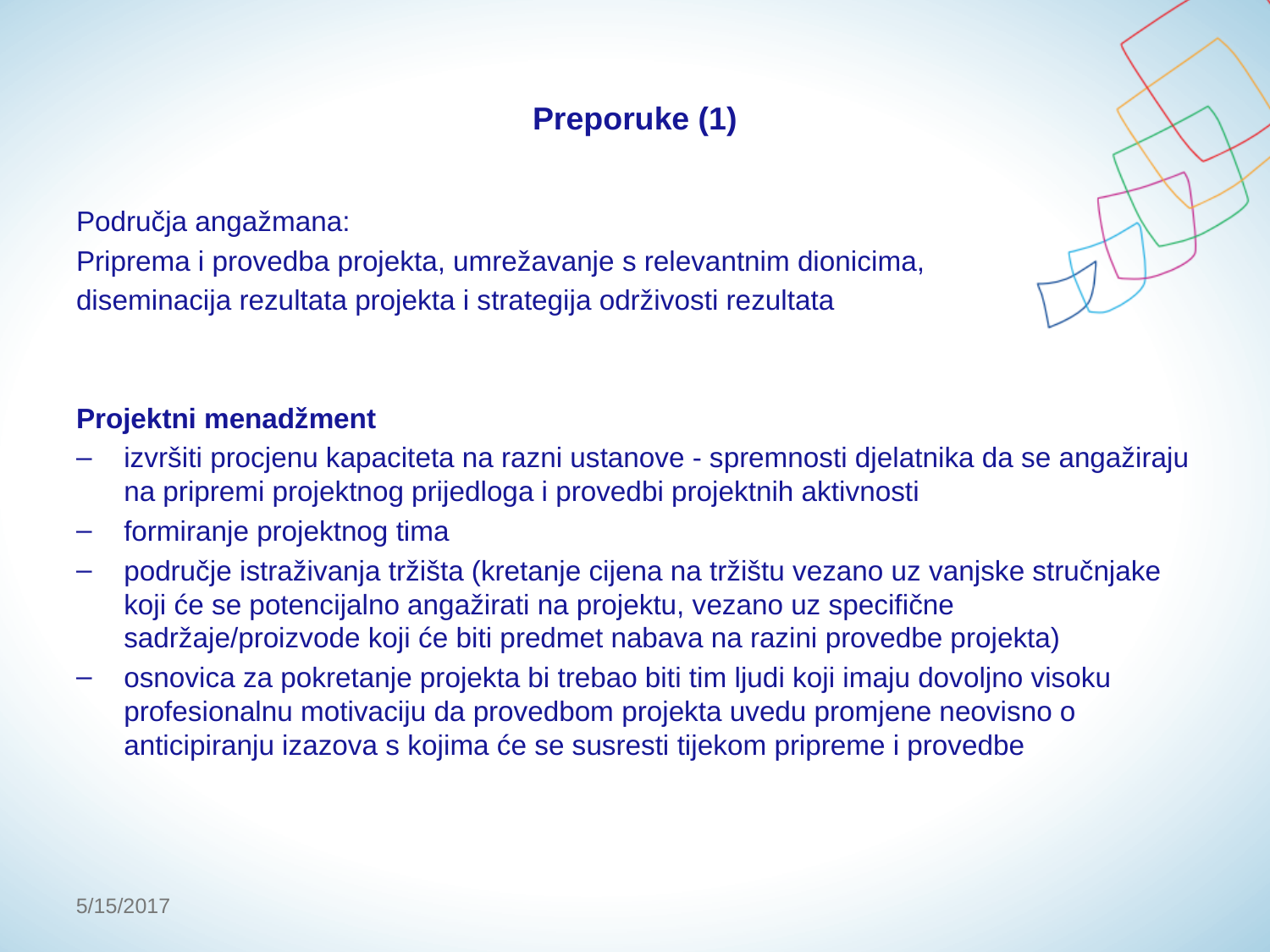

# Preporuke (1)
Područja angažmana:
Priprema i provedba projekta, umrežavanje s relevantnim dionicima,
diseminacija rezultata projekta i strategija održivosti rezultata

Projektni menadžment
izvršiti procjenu kapaciteta na razni ustanove - spremnosti djelatnika da se angažiraju na pripremi projektnog prijedloga i provedbi projektnih aktivnosti
formiranje projektnog tima
područje istraživanja tržišta (kretanje cijena na tržištu vezano uz vanjske stručnjake koji će se potencijalno angažirati na projektu, vezano uz specifične sadržaje/proizvode koji će biti predmet nabava na razini provedbe projekta)
osnovica za pokretanje projekta bi trebao biti tim ljudi koji imaju dovoljno visoku profesionalnu motivaciju da provedbom projekta uvedu promjene neovisno o anticipiranju izazova s kojima će se susresti tijekom pripreme i provedbe